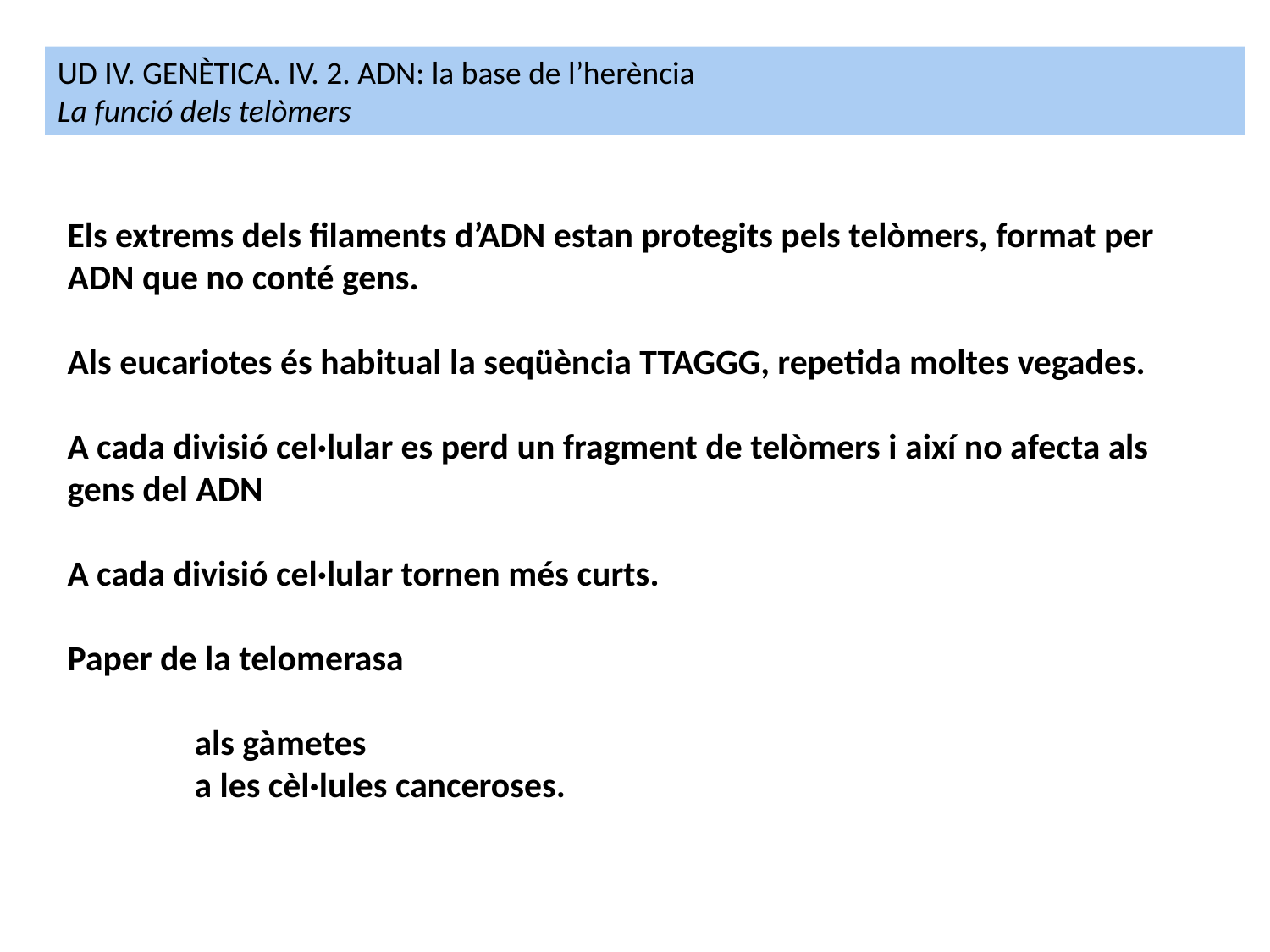

UD IV. GENÈTICA. IV. 2. ADN: la base de l’herència
La funció dels telòmers
Els extrems dels filaments d’ADN estan protegits pels telòmers, format per ADN que no conté gens.

Als eucariotes és habitual la seqüència TTAGGG, repetida moltes vegades.

A cada divisió cel·lular es perd un fragment de telòmers i així no afecta als gens del ADN

A cada divisió cel·lular tornen més curts.

Paper de la telomerasa

	als gàmetes
	a les cèl·lules canceroses.